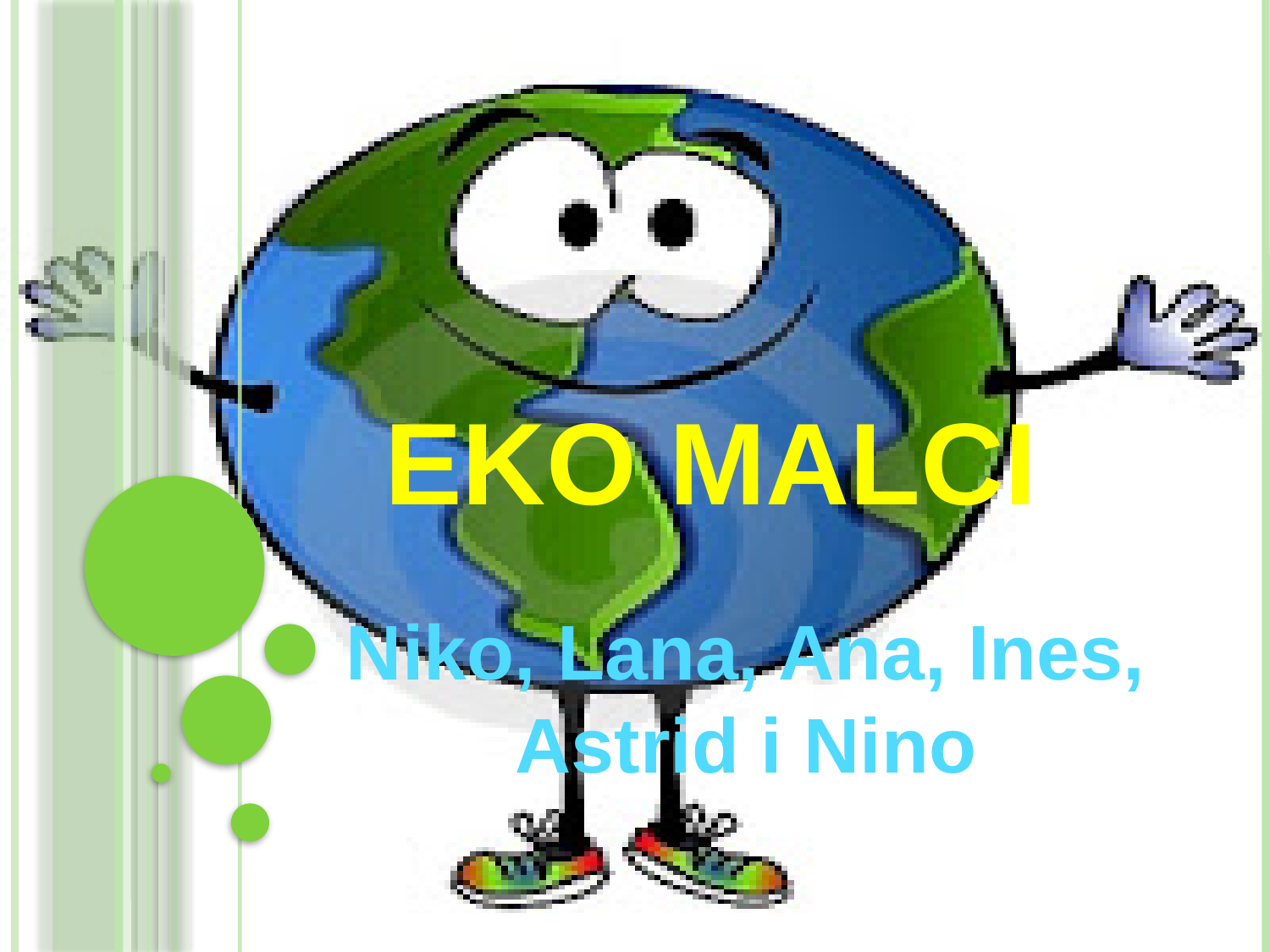

# Eko malci
Niko, Lana, Ana, Ines, Astrid i Nino